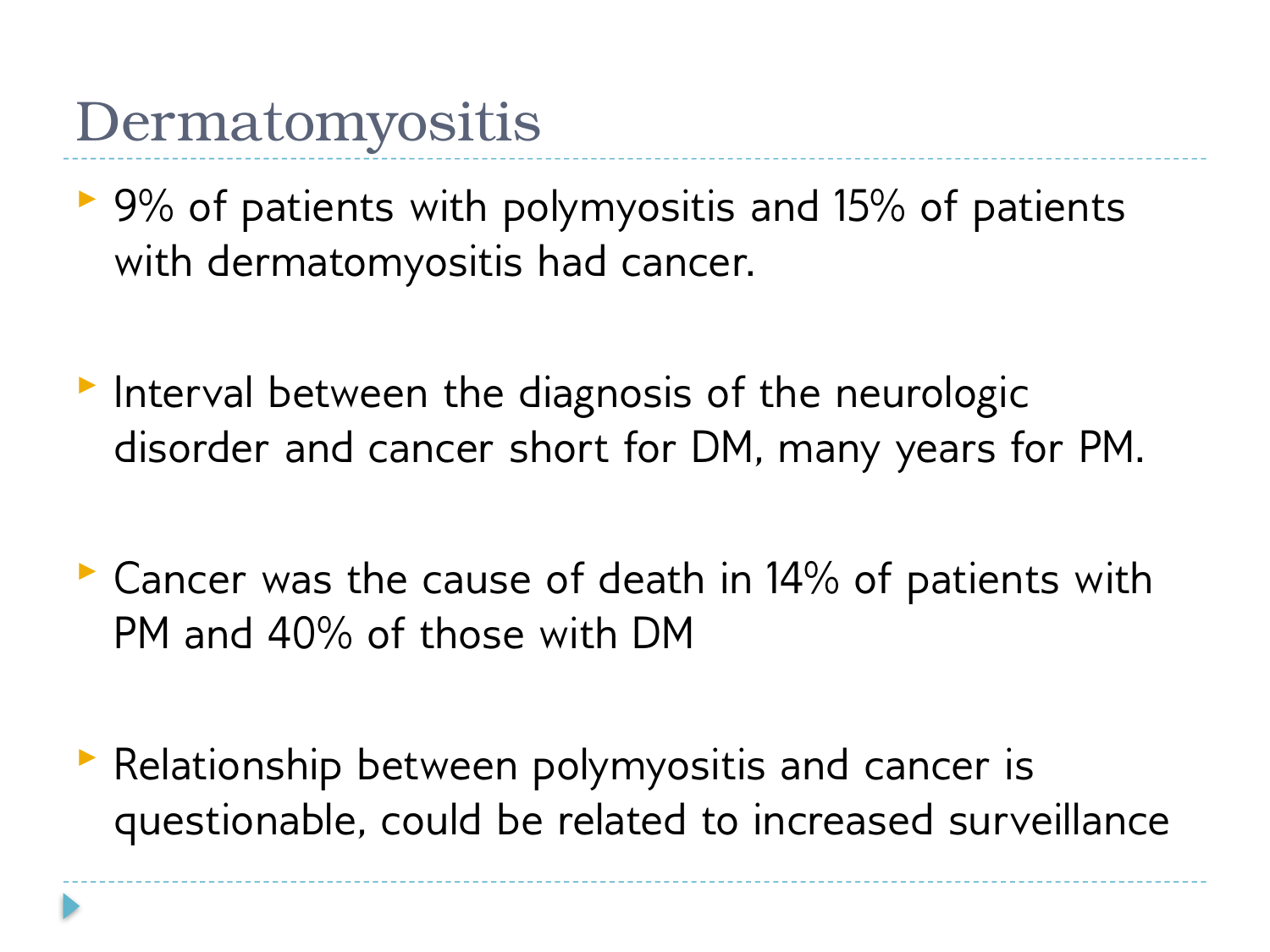

# Dermatomyositis
9% of patients with polymyositis and 15% of patients with dermatomyositis had cancer.

Interval between the diagnosis of the neurologic disorder and cancer short for DM, many years for PM.

Cancer was the cause of death in 14% of patients with PM and 40% of those with DM

Relationship between polymyositis and cancer is questionable, could be related to increased surveillance